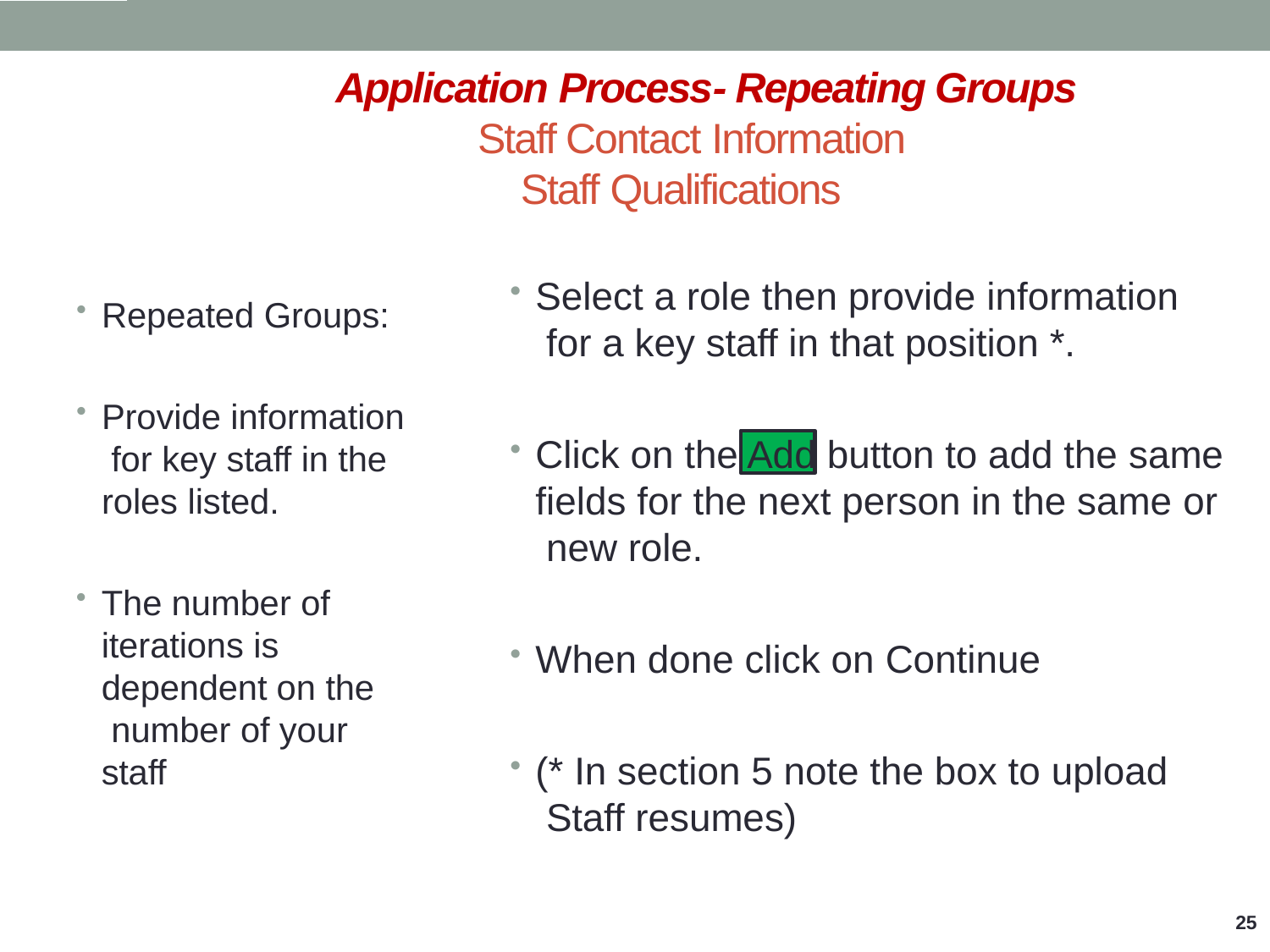

# Application Process- Repeating Groups Staff Contact Information Staff Qualifications
Select a role then provide information  for a key staff in that position *.
Repeated Groups:
Provide information  for key staff in the  roles listed.
Click on the Add button to add the same

fields for the next person in the same or  new role.
The number of  iterations is  dependent on the  number of your  staff
When done click on Continue
(* In section 5 note the box to upload  Staff resumes)
25